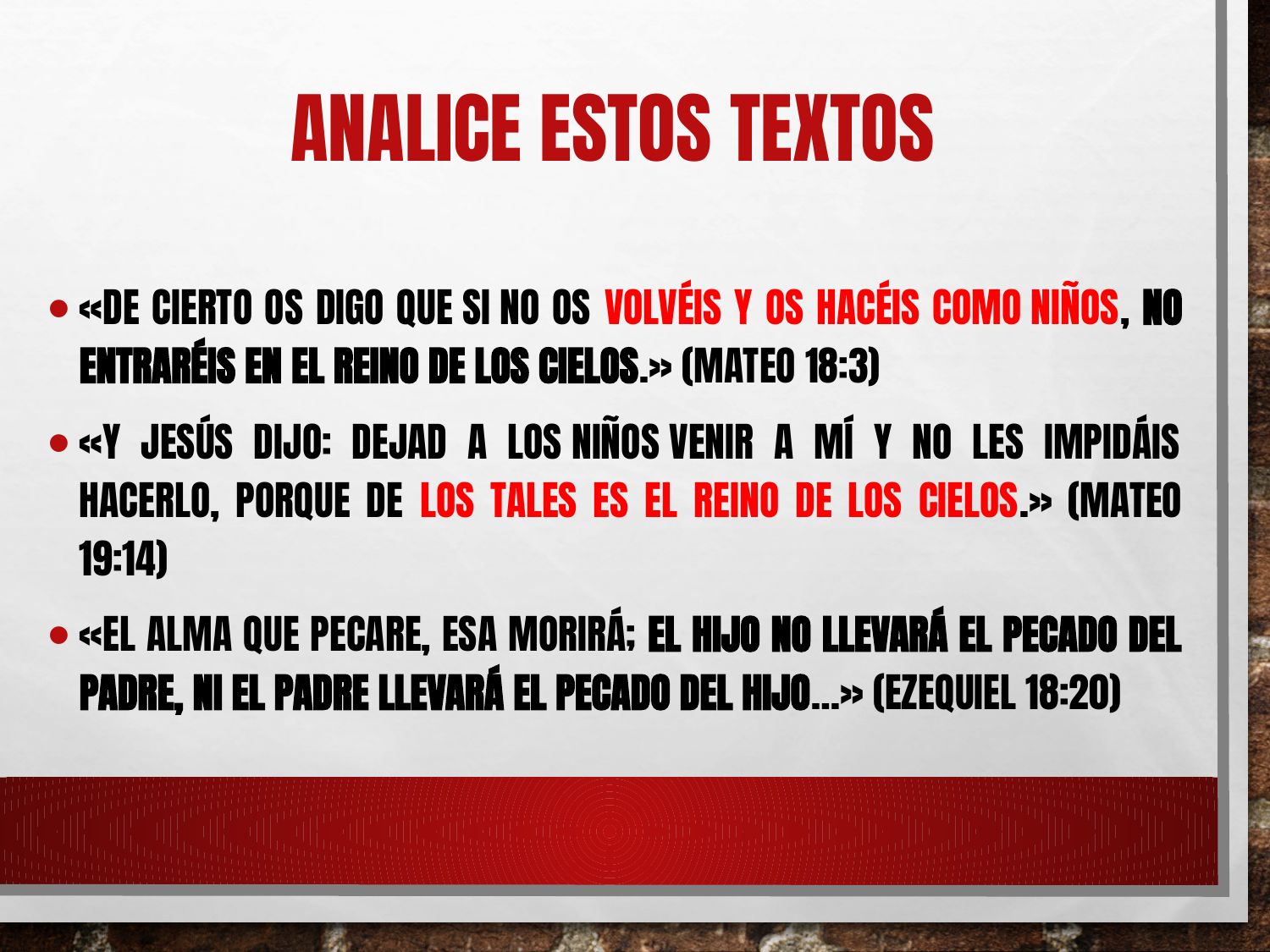

# ANALICE ESTOS TEXTOS
«De cierto os digo que si no os volvéis y os hacéis como niños, no entraréis en el reino de los cielos.» (Mateo 18:3)
«Y Jesús dijo: Dejad a los niños venir a mí y no les impidáis hacerlo, porque de los tales es el reino de los cielos.» (Mateo 19:14)
«El alma que pecare, esa morirá; el hijo no llevará el pecado del padre, ni el padre llevará el pecado del hijo…» (Ezequiel 18:20)